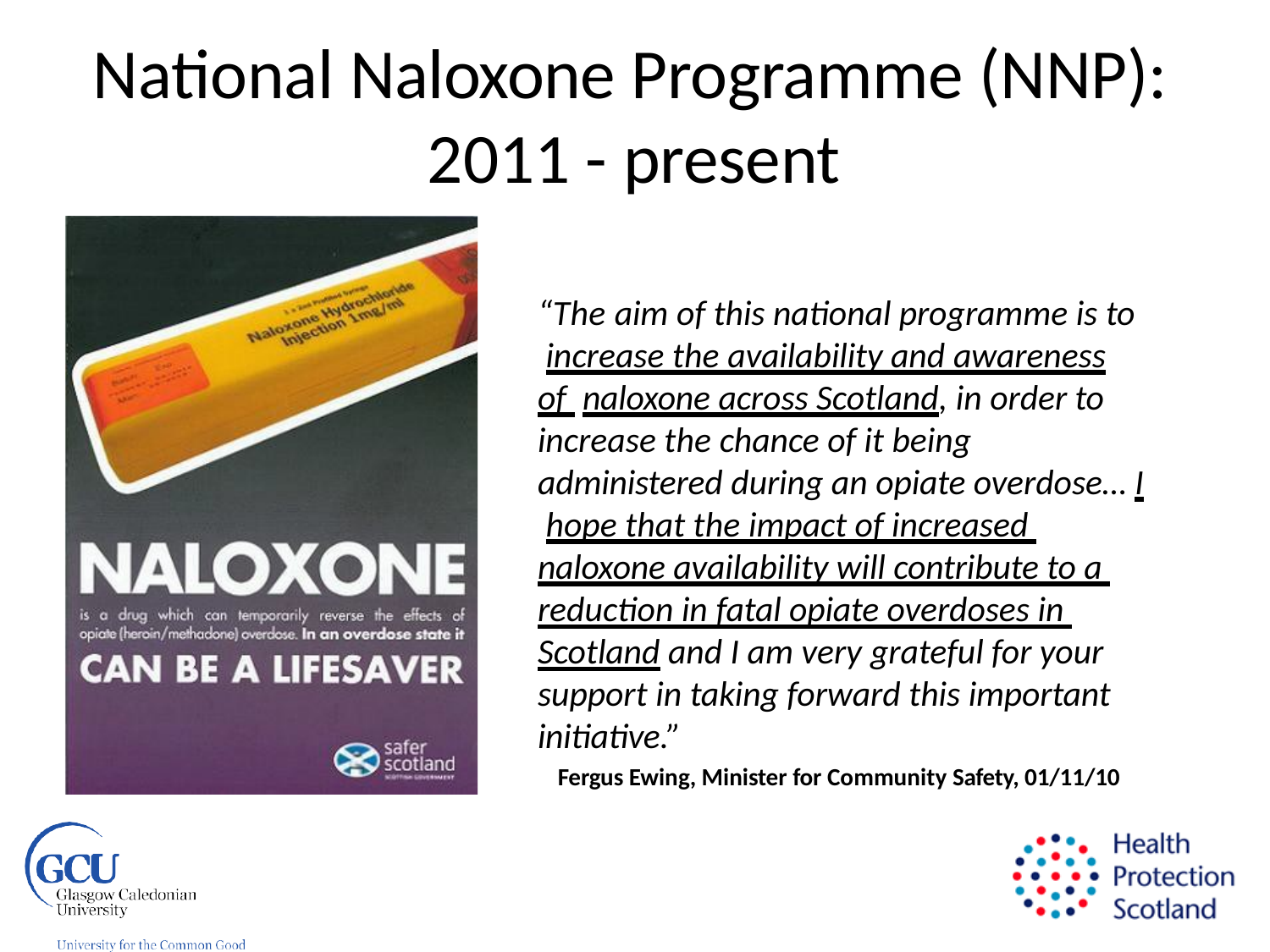

# National Naloxone Programme (NNP):  2011 - present

“The aim of this national programme is to  increase the availability and awareness of  naloxone across Scotland, in order to  increase the chance of it being
administered during an opiate overdose… I  hope that the impact of increased  naloxone availability will contribute to a  reduction in fatal opiate overdoses in  Scotland and I am very grateful for your  support in taking forward this important
initiative.”
Fergus Ewing, Minister for Community Safety, 01/11/10